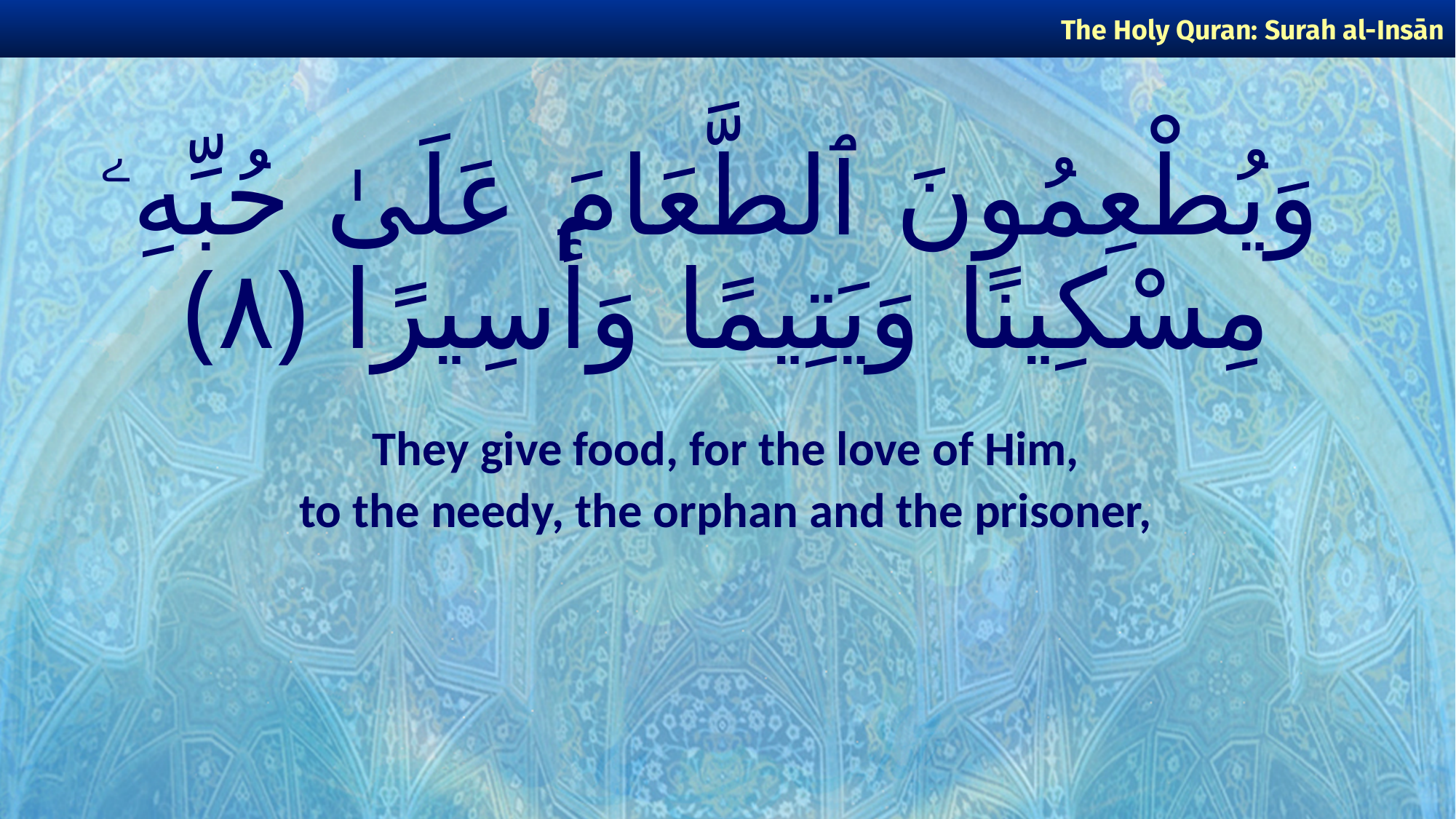

The Holy Quran: Surah al-Insān
# وَيُطْعِمُونَ ٱلطَّعَامَ عَلَىٰ حُبِّهِۦ مِسْكِينًا وَيَتِيمًا وَأَسِيرًا ﴿٨﴾
They give food, for the love of Him,
to the needy, the orphan and the prisoner,